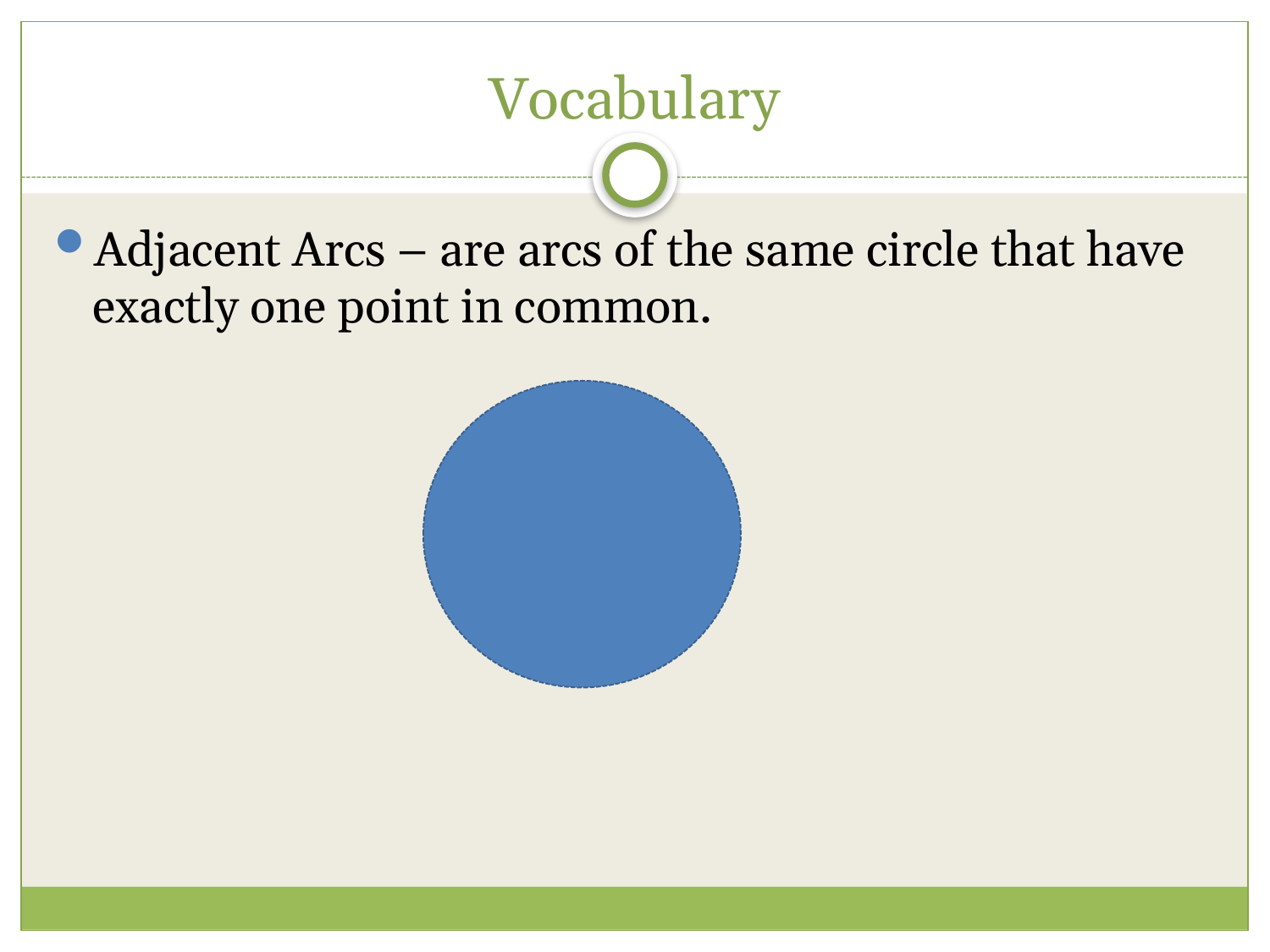

# Vocabulary
Adjacent Arcs – are arcs of the same circle that have exactly one point in common.